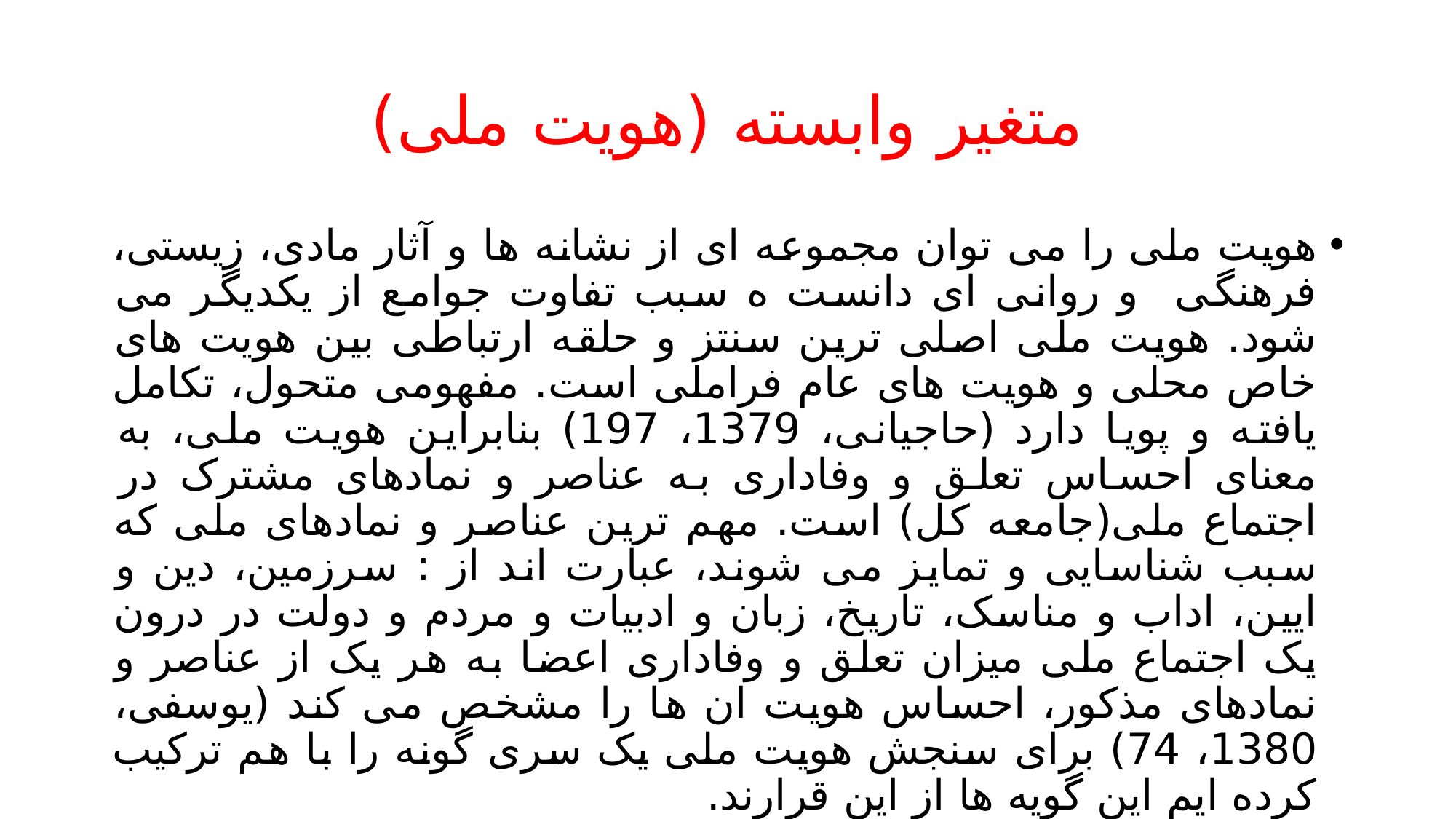

# متغیر وابسته (هویت ملی)
هویت ملی را می توان مجموعه ای از نشانه ها و آثار مادی، زیستی، فرهنگی  و روانی ای دانست ه سبب تفاوت جوامع از یکدیگر می شود. هویت ملی اصلی ترین سنتز و حلقه ارتباطی بین هویت های خاص محلی و هویت های عام فراملی است. مفهومی متحول، تکامل یافته و پویا دارد (حاجیانی، 1379، 197) بنابراین هویت ملی، به معنای احساس تعلق و وفاداری به عناصر و نمادهای مشترک در اجتماع ملی(جامعه کل) است. مهم ترین عناصر و نمادهای ملی که سبب شناسایی و تمایز می شوند، عبارت اند از : سرزمین، دین و ایین، اداب و مناسک، تاریخ، زبان و ادبیات و مردم و دولت در درون یک اجتماع ملی میزان تعلق و وفاداری اعضا به هر یک از عناصر و نمادهای مذکور، احساس هویت ان ها را مشخص می کند (یوسفی، 1380، 74) برای سنجش هویت ملی یک سری گونه را با هم ترکیب کرده ایم این گویه ها از این قرارند.